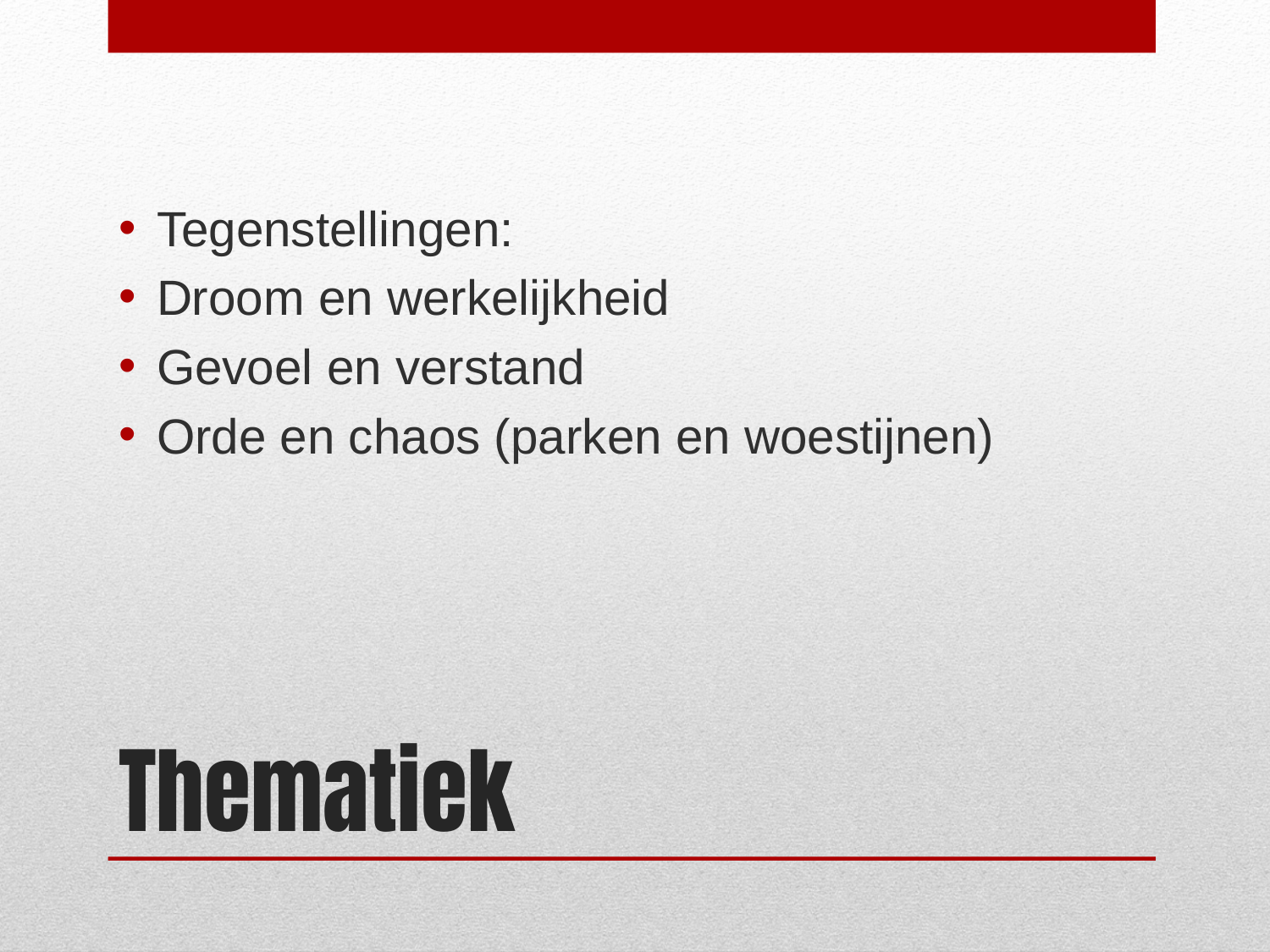

Tegenstellingen:
Droom en werkelijkheid
Gevoel en verstand
Orde en chaos (parken en woestijnen)

# Thematiek